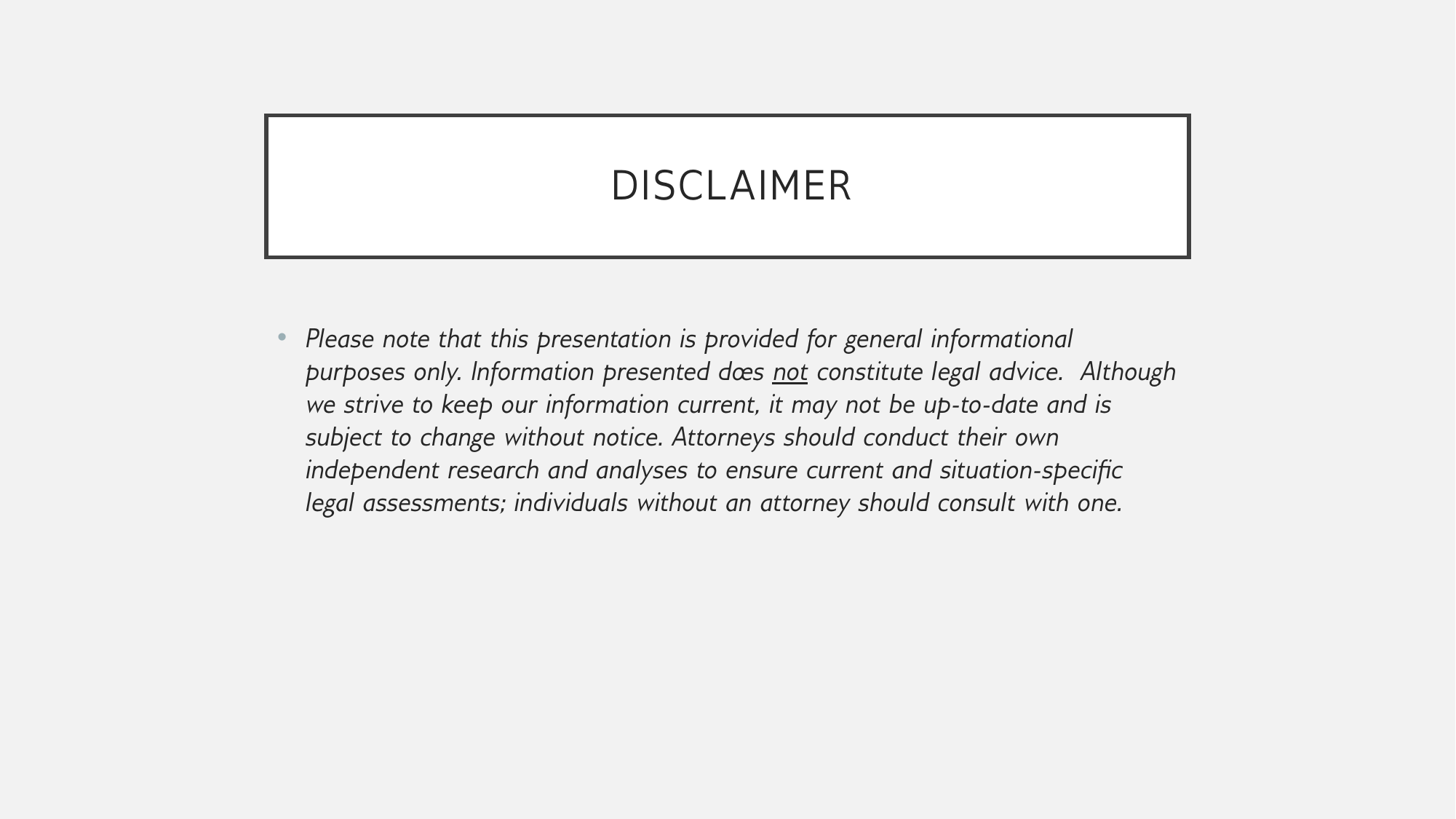

# Disclaimer
Please note that this presentation is provided for general informational purposes only. Information presented does not constitute legal advice.  Although we strive to keep our information current, it may not be up-to-date and is subject to change without notice. Attorneys should conduct their own independent research and analyses to ensure current and situation-specific legal assessments; individuals without an attorney should consult with one.